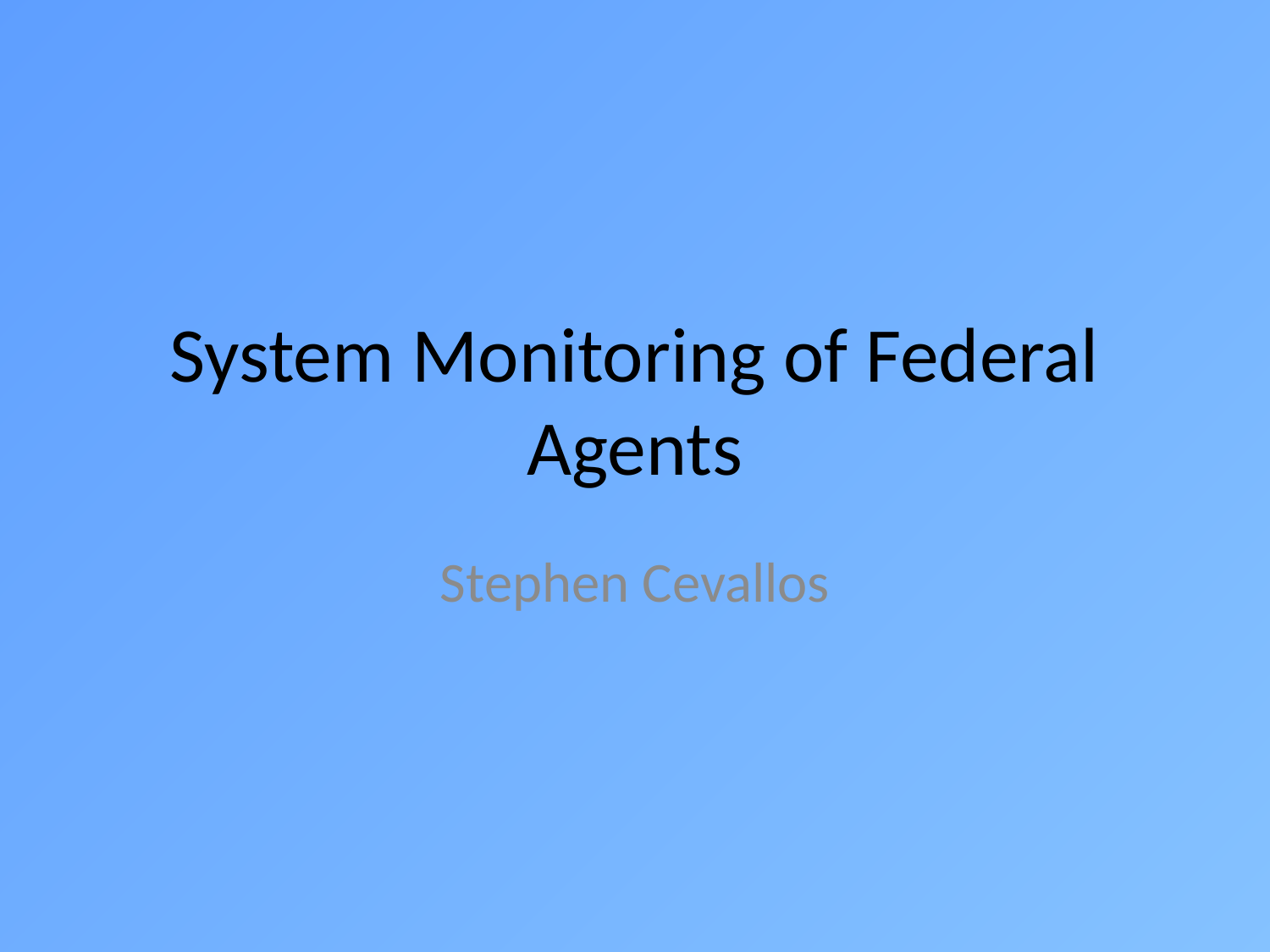

# System Monitoring of Federal Agents
Stephen Cevallos